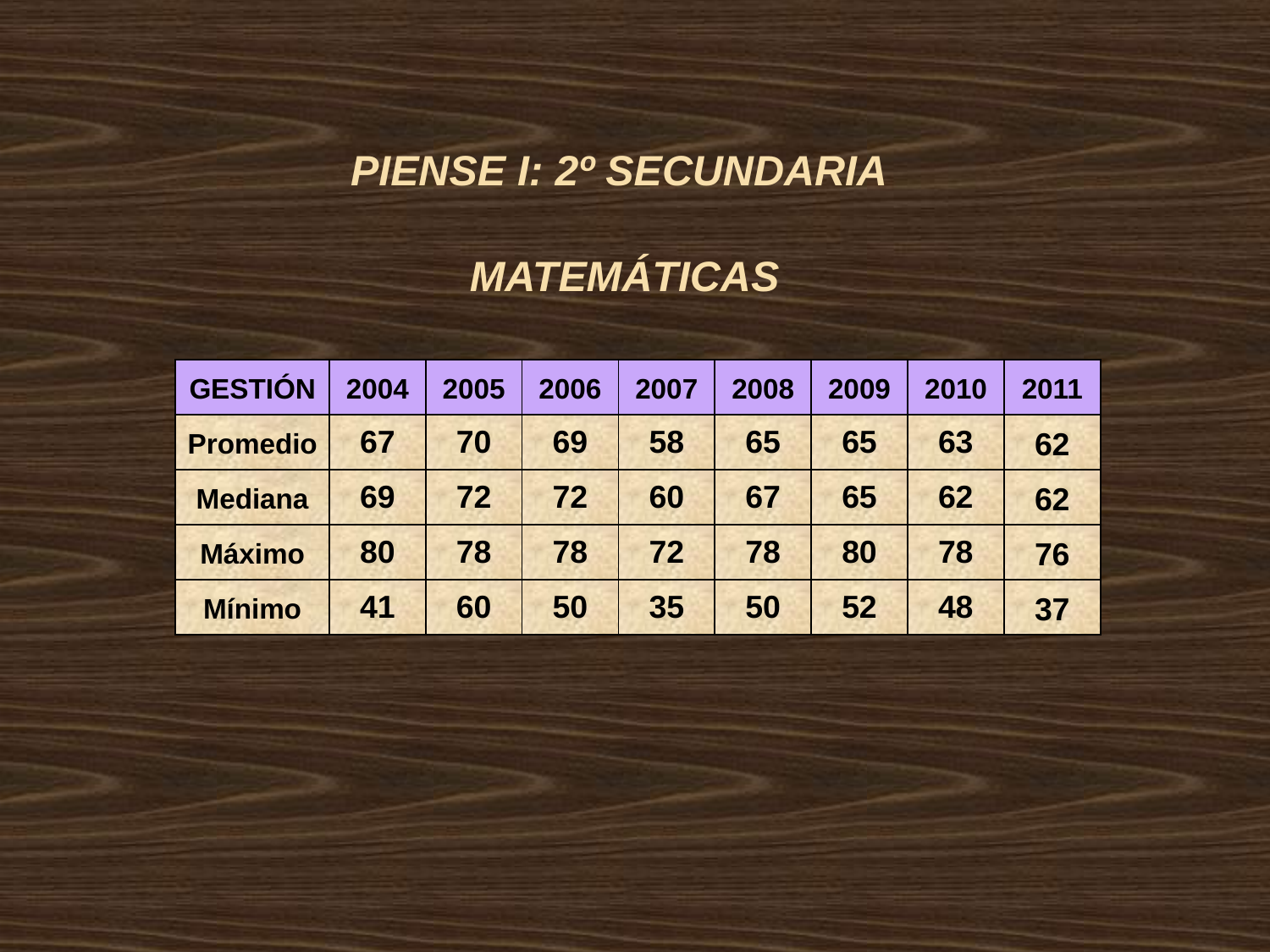

PIENSE I: 2º SECUNDARIA
MATEMÁTICAS
| GESTIÓN | 2004 | 2005 | 2006 | 2007 | 2008 | 2009 | 2010 | 2011 |
| --- | --- | --- | --- | --- | --- | --- | --- | --- |
| Promedio | 67 | 70 | 69 | 58 | 65 | 65 | 63 | 62 |
| Mediana | 69 | 72 | 72 | 60 | 67 | 65 | 62 | 62 |
| Máximo | 80 | 78 | 78 | 72 | 78 | 80 | 78 | 76 |
| Mínimo | 41 | 60 | 50 | 35 | 50 | 52 | 48 | 37 |